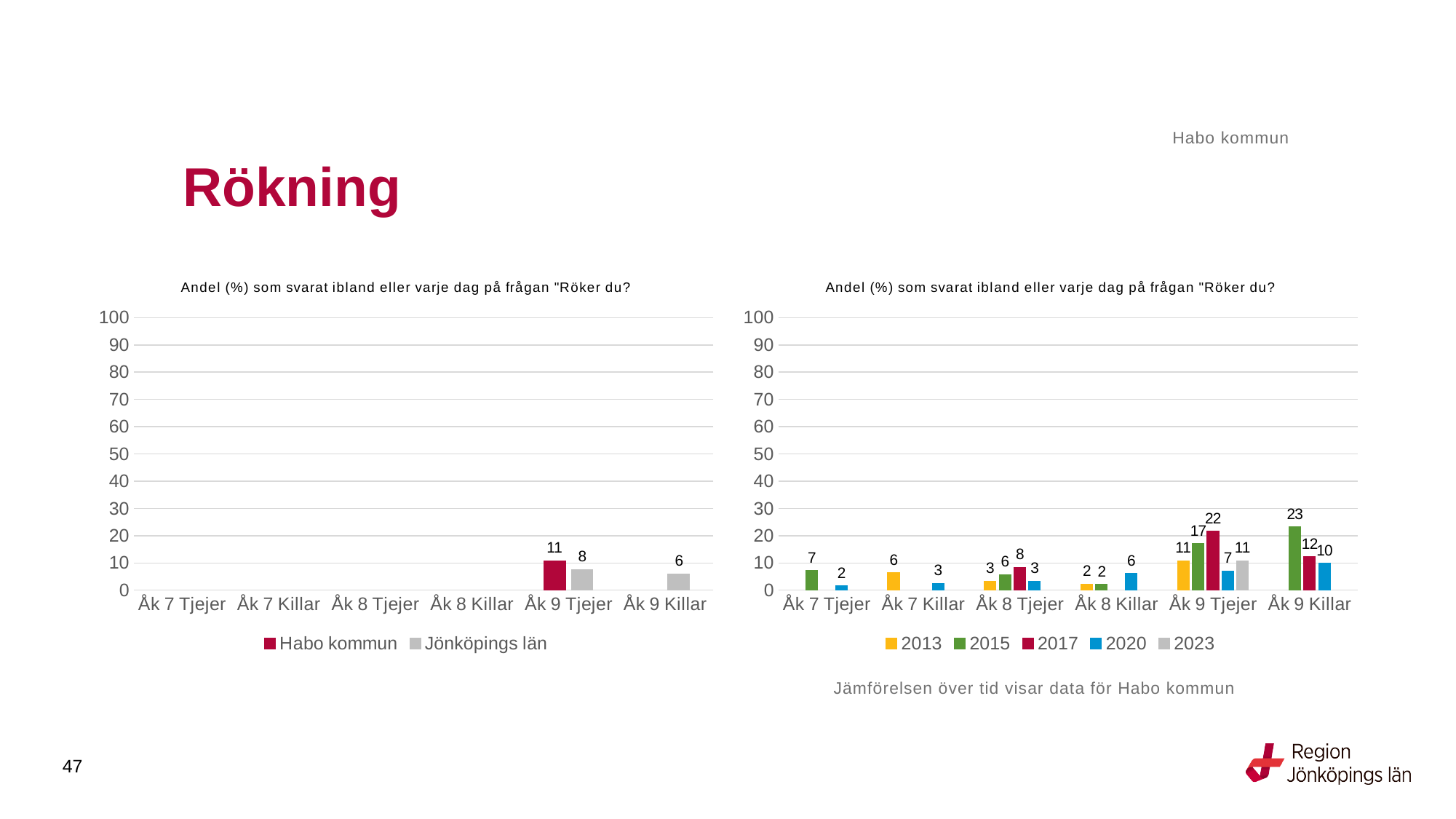

Habo kommun
# Rökning

### Chart: Andel (%) som svarat ibland eller varje dag på frågan "Röker du?

| Category | Habo kommun | Jönköpings län |
|---|---|---|
| Åk 7 Tjejer | None | None |
| Åk 7 Killar | None | None |
| Åk 8 Tjejer | None | None |
| Åk 8 Killar | None | None |
| Åk 9 Tjejer | 10.7692 | 7.569 |
| Åk 9 Killar | None | 5.9818 |

### Chart: Andel (%) som svarat ibland eller varje dag på frågan "Röker du?

| Category | 2013 | 2015 | 2017 | 2020 | 2023 |
|---|---|---|---|---|---|
| Åk 7 Tjejer | None | 7.142857142857142 | None | 1.5873015873015872 | None |
| Åk 7 Killar | 6.4 | None | None | 2.5316455696202533 | None |
| Åk 8 Tjejer | 3.3 | 5.660377358490567 | 8.333333333333332 | 3.260869565217391 | None |
| Åk 8 Killar | 2.2 | 2.127659574468085 | None | 6.0606060606060606 | None |
| Åk 9 Tjejer | 10.7143 | 17.1429 | 21.5686 | 7.0423 | 10.7692 |
| Åk 9 Killar | None | 23.2558 | 12.3077 | 9.8592 | None |
Jämförelsen över tid visar data för Habo kommun
47